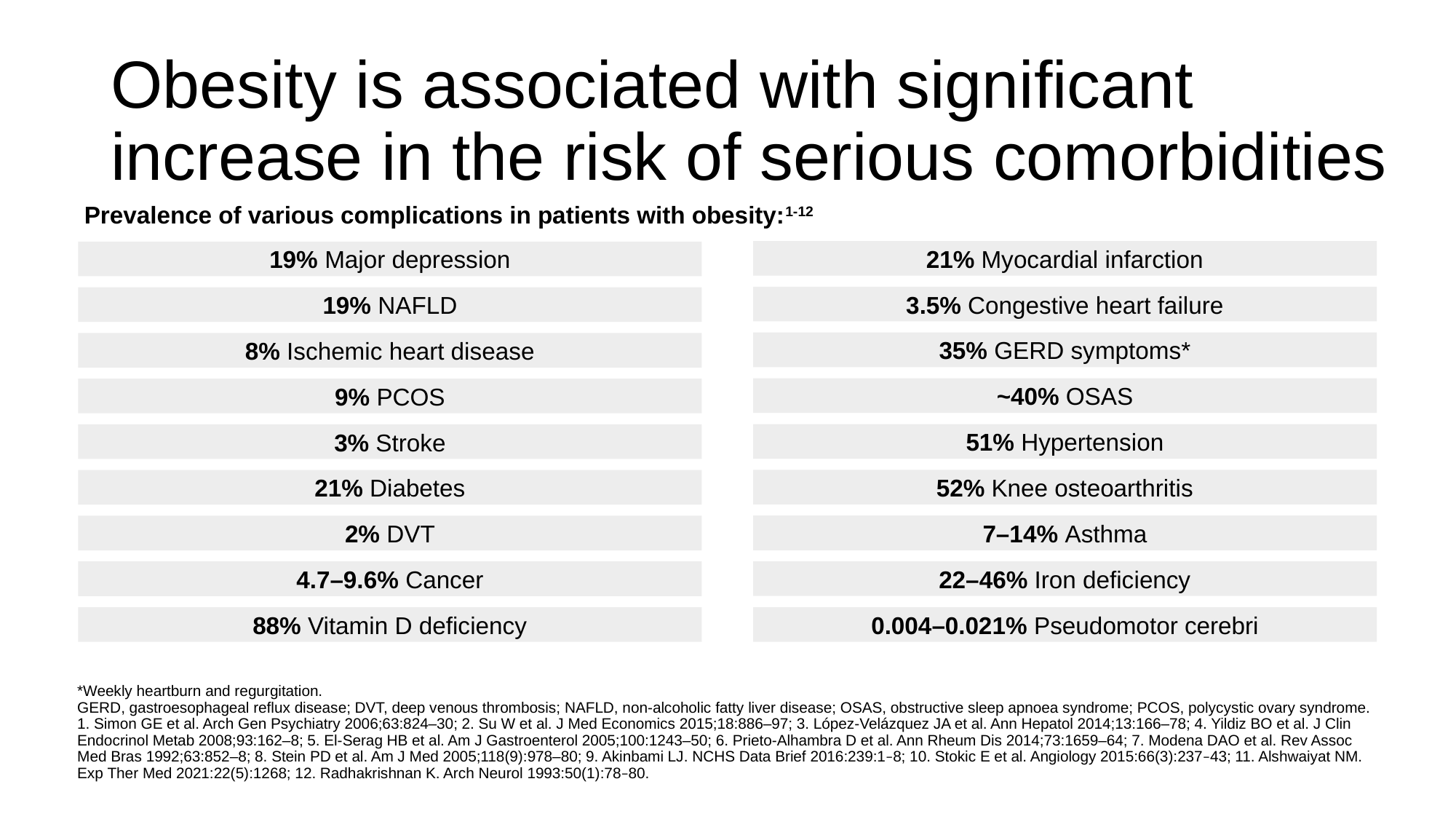

# Obesity is associated with significant increase in the risk of serious comorbidities
Prevalence of various complications in patients with obesity:1-12
21% Myocardial infarction
19% Major depression
3.5% Congestive heart failure
19% NAFLD
35% GERD symptoms*
8% Ischemic heart disease
~40% OSAS
9% PCOS
51% Hypertension
3% Stroke
52% Knee osteoarthritis
21% Diabetes
7–14% Asthma
2% DVT
22–46% Iron deficiency
4.7–9.6% Cancer
88% Vitamin D deficiency
0.004–0.021% Pseudomotor cerebri
*Weekly heartburn and regurgitation.
GERD, gastroesophageal reflux disease; DVT, deep venous thrombosis; NAFLD, non-alcoholic fatty liver disease; OSAS, obstructive sleep apnoea syndrome; PCOS, polycystic ovary syndrome.
1. Simon GE et al. Arch Gen Psychiatry 2006;63:824–30; 2. Su W et al. J Med Economics 2015;18:886–97; 3. López-Velázquez JA et al. Ann Hepatol 2014;13:166–78; 4. Yildiz BO et al. J Clin Endocrinol Metab 2008;93:162–8; 5. El-Serag HB et al. Am J Gastroenterol 2005;100:1243–50; 6. Prieto-Alhambra D et al. Ann Rheum Dis 2014;73:1659–64; 7. Modena DAO et al. Rev Assoc Med Bras 1992;63:852–8; 8. Stein PD et al. Am J Med 2005;118(9):978–80; 9. Akinbami LJ. NCHS Data Brief 2016:239:1–8; 10. Stokic E et al. Angiology 2015:66(3):237–43; 11. Alshwaiyat NM. Exp Ther Med 2021:22(5):1268; 12. Radhakrishnan K. Arch Neurol 1993:50(1):78–80.